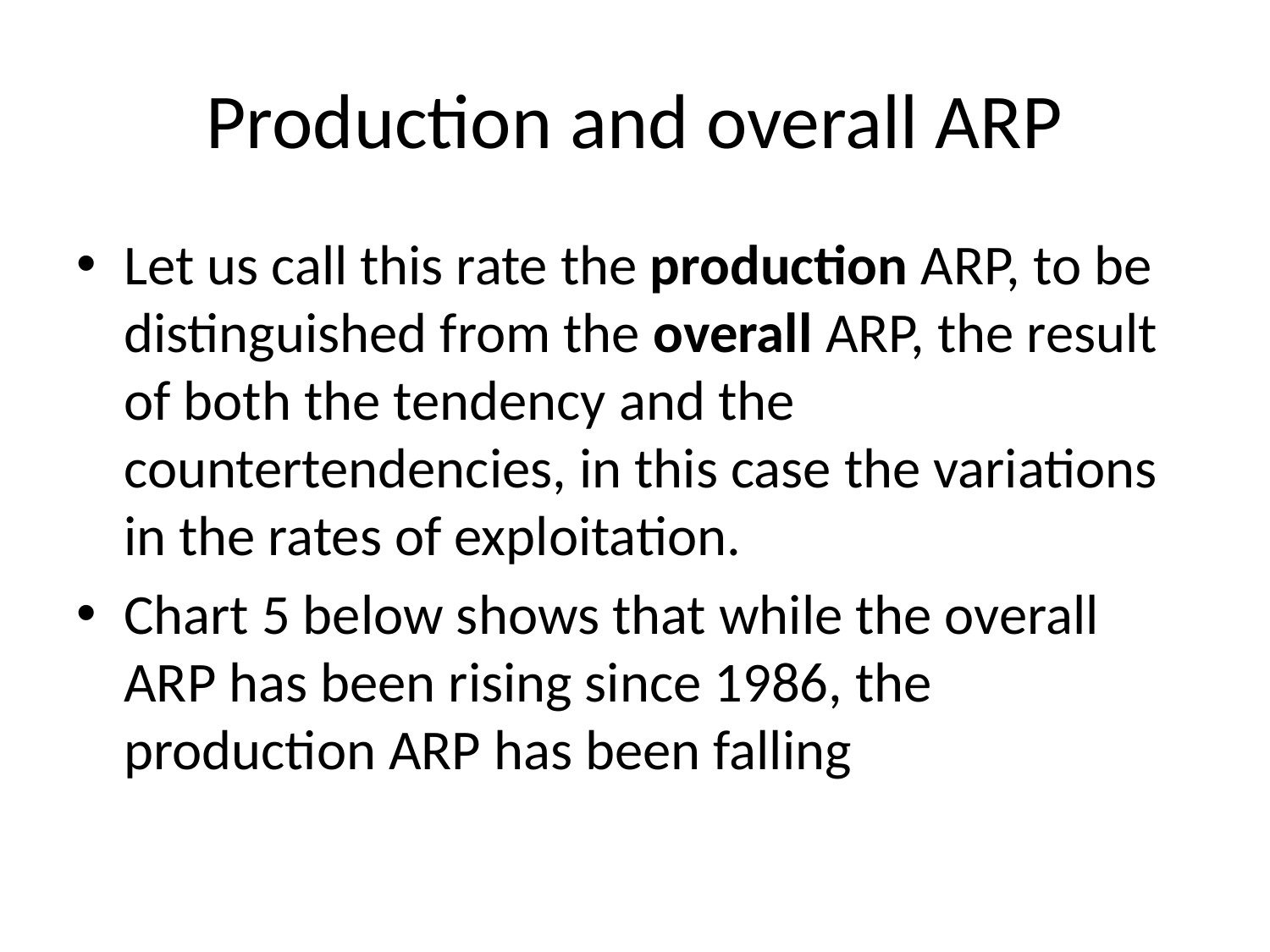

# Production and overall ARP
Let us call this rate the production ARP, to be distinguished from the overall ARP, the result of both the tendency and the countertendencies, in this case the variations in the rates of exploitation.
Chart 5 below shows that while the overall ARP has been rising since 1986, the production ARP has been falling